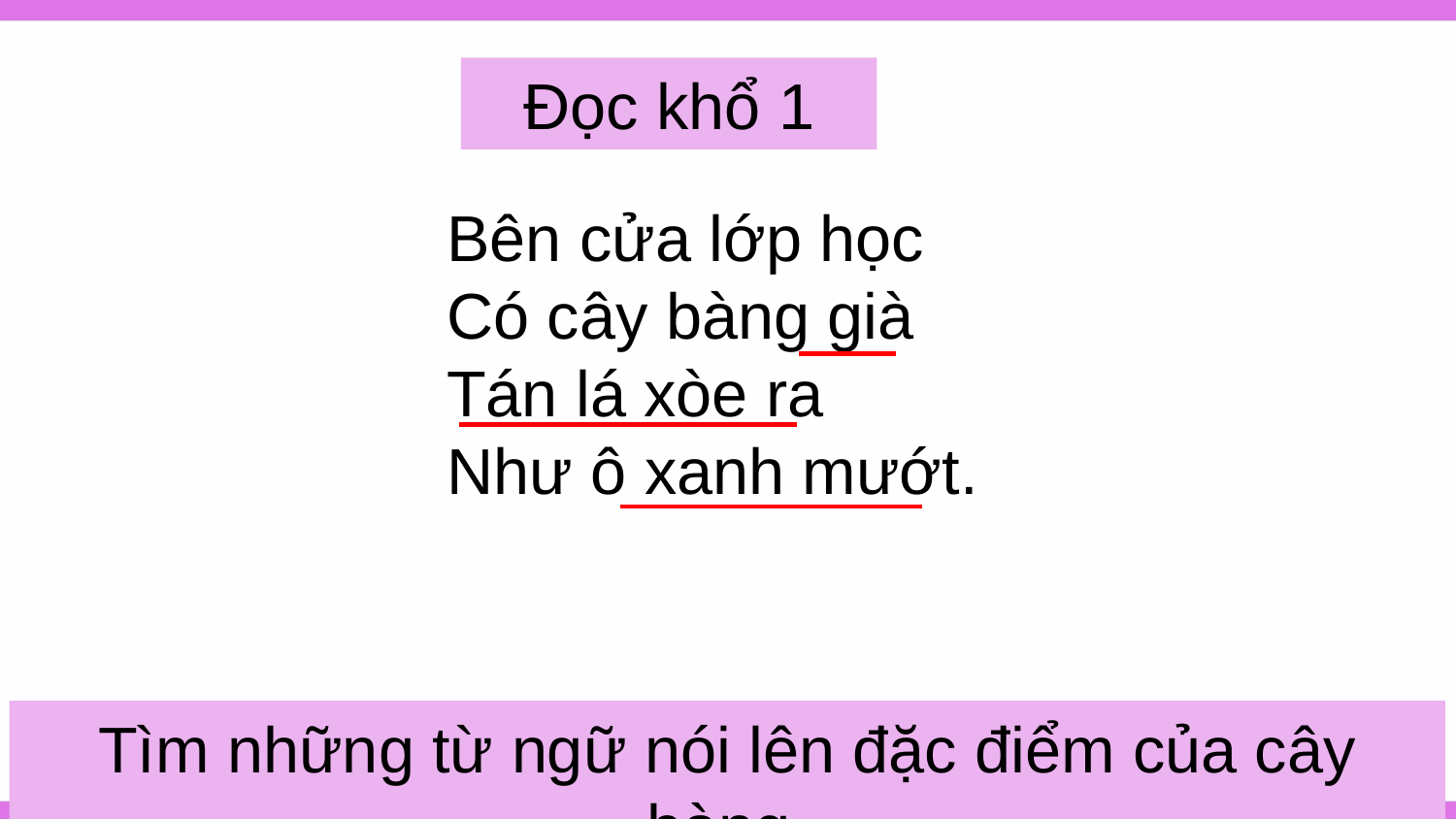

Đọc khổ 1
Bên cửa lớp học
Có cây bàng già
Tán lá xòe ra
Như ô xanh mướt.
Tìm những từ ngữ nói lên đặc điểm của cây bàng.